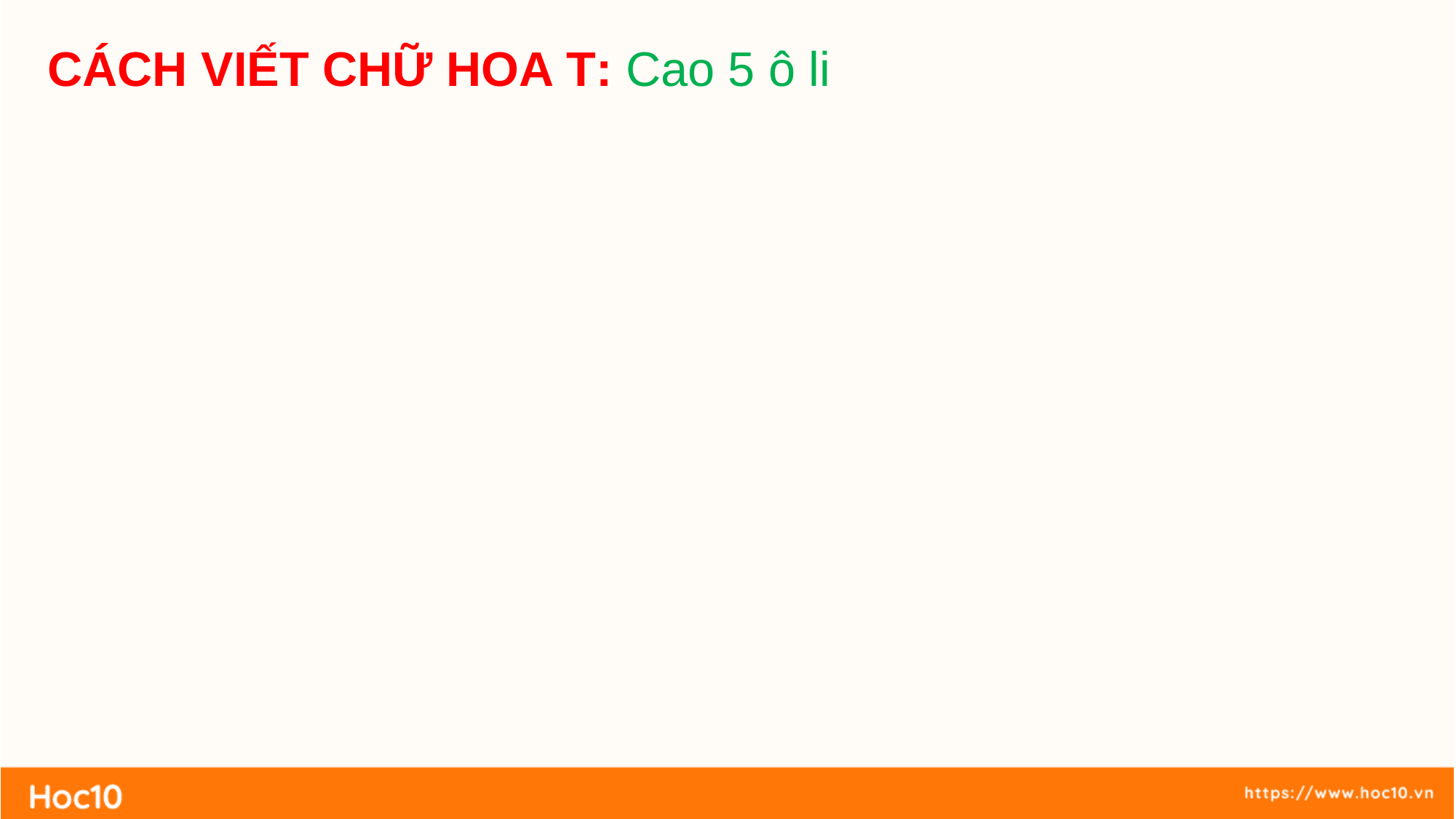

CÁCH VIẾT CHỮ HOA T: Cao 5 ô li